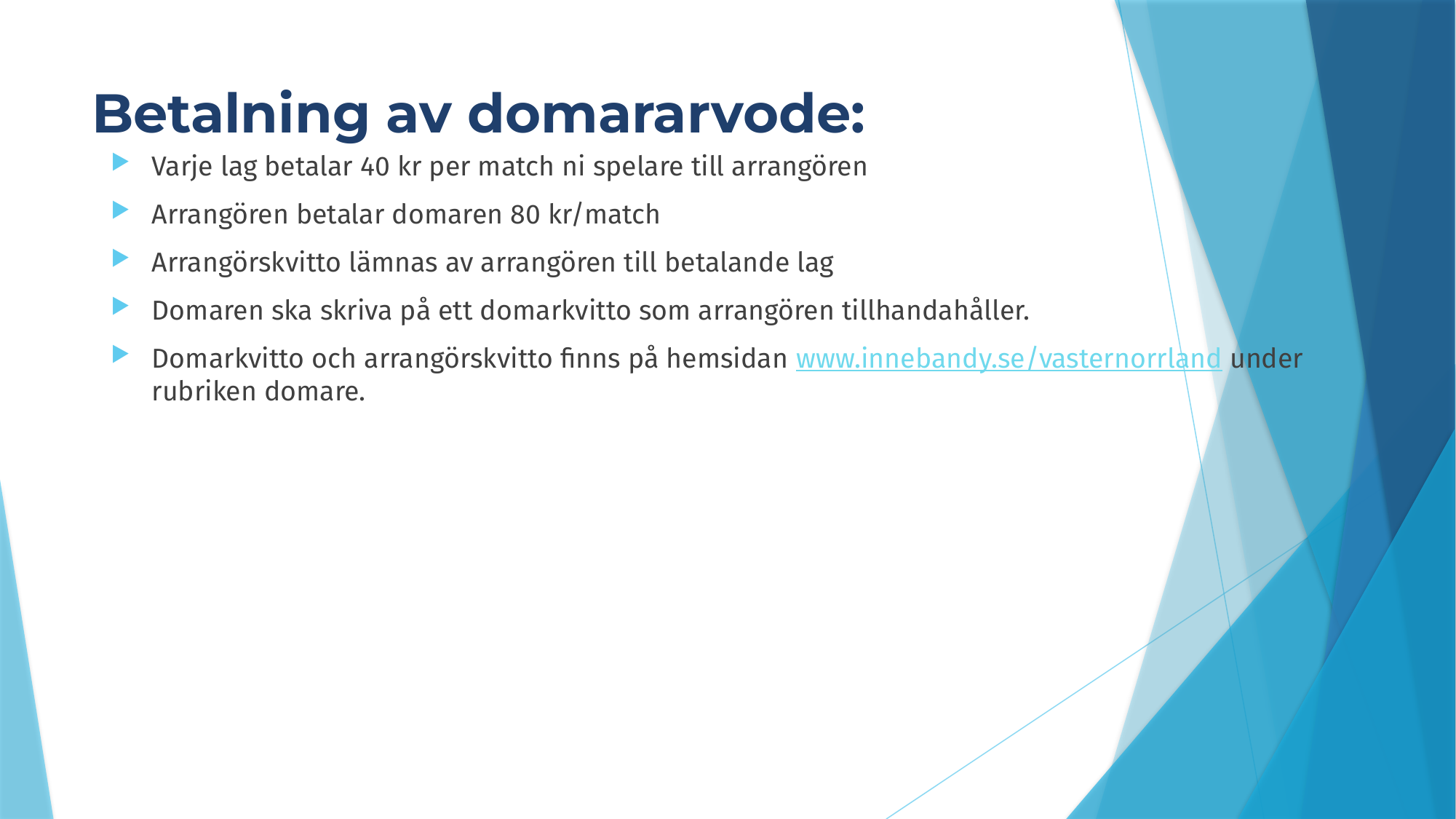

# Betalning av domararvode:
Varje lag betalar 40 kr per match ni spelare till arrangören
Arrangören betalar domaren 80 kr/match
Arrangörskvitto lämnas av arrangören till betalande lag
Domaren ska skriva på ett domarkvitto som arrangören tillhandahåller.
Domarkvitto och arrangörskvitto finns på hemsidan www.innebandy.se/vasternorrland under rubriken domare.